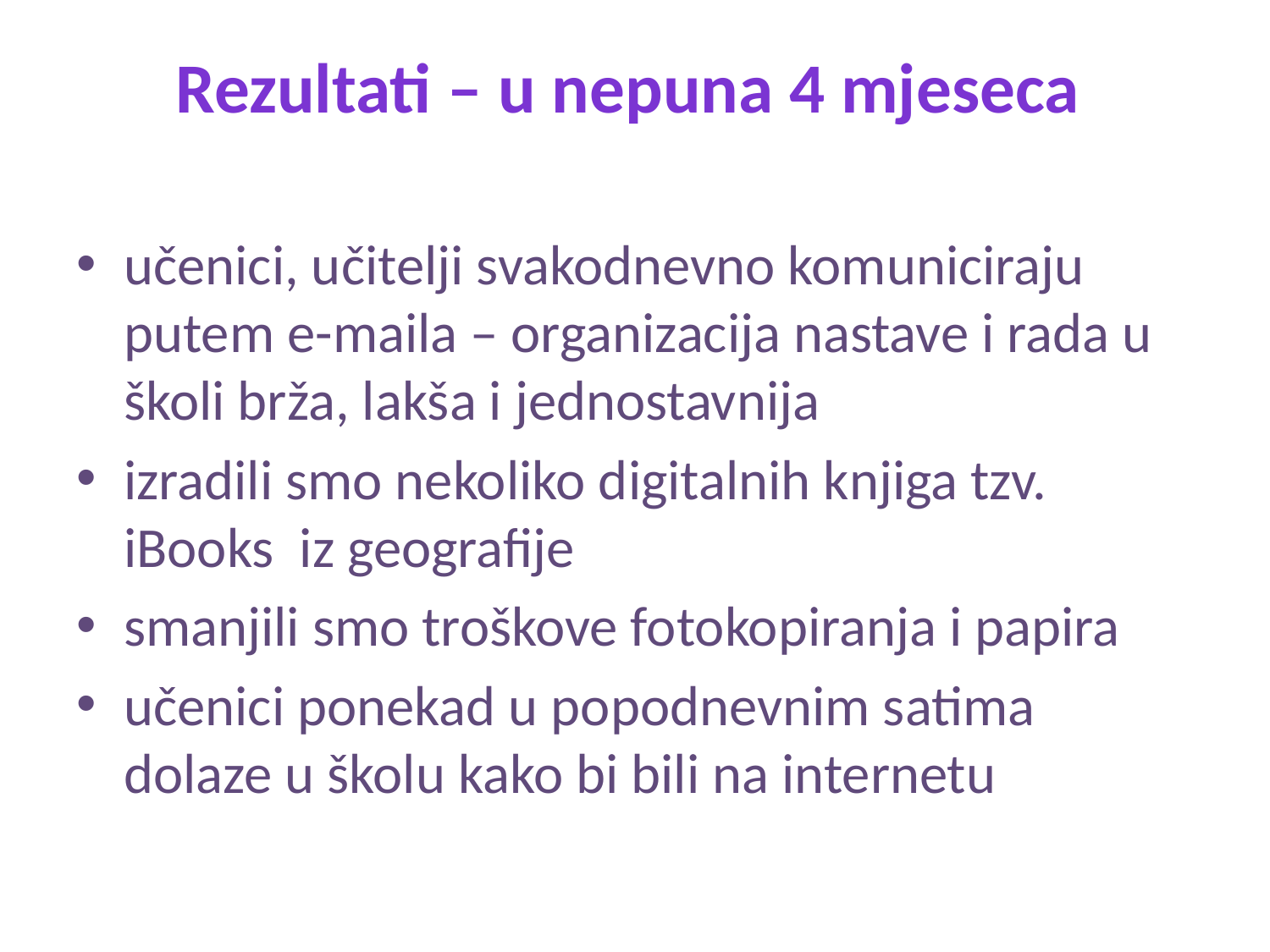

Rezultati – u nepuna 4 mjeseca
učenici, učitelji svakodnevno komuniciraju putem e-maila – organizacija nastave i rada u školi brža, lakša i jednostavnija
izradili smo nekoliko digitalnih knjiga tzv. iBooks  iz geografije
smanjili smo troškove fotokopiranja i papira
učenici ponekad u popodnevnim satima dolaze u školu kako bi bili na internetu